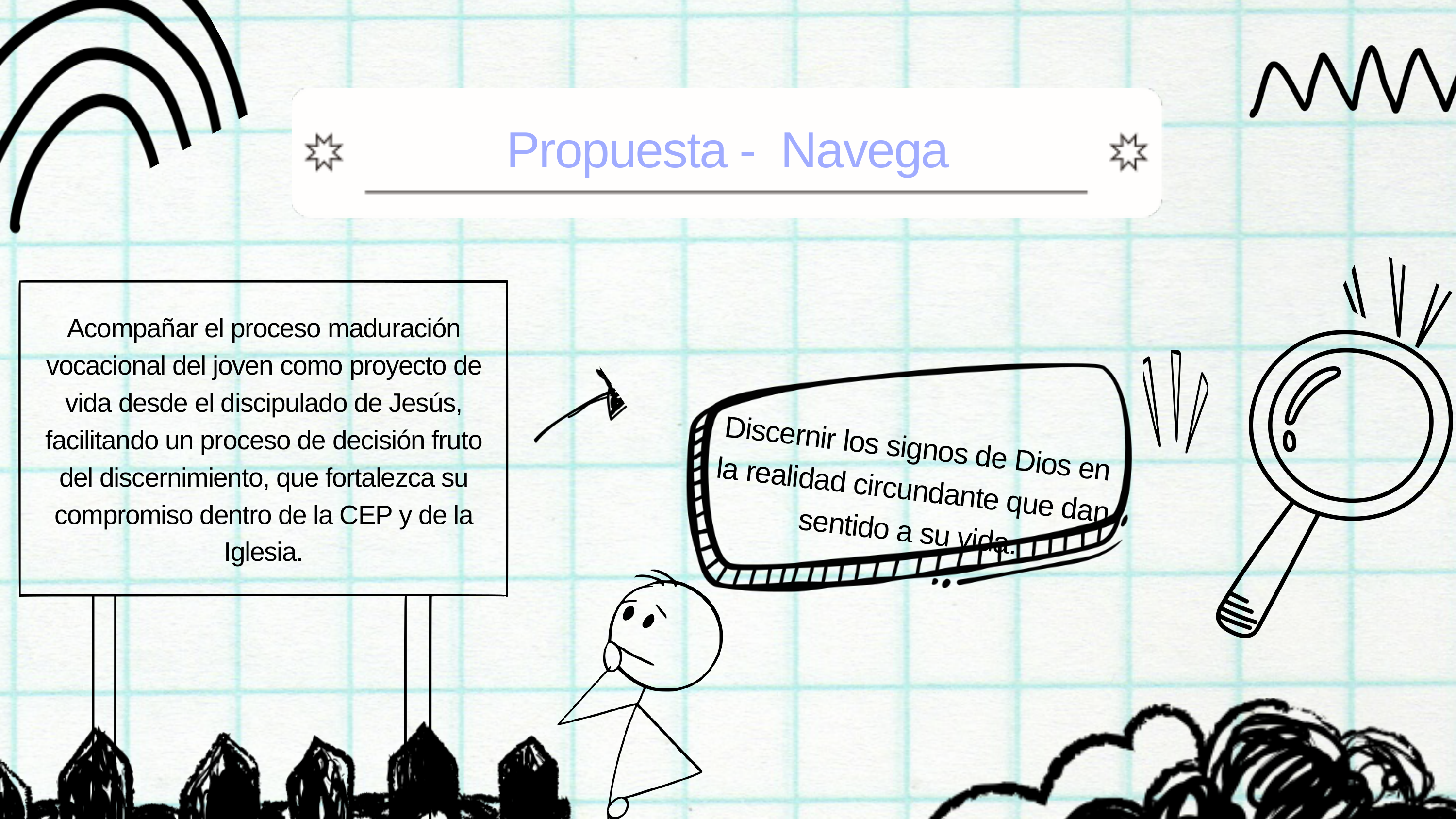

Propuesta -  Navega

Acompañar el proceso maduración vocacional del joven como proyecto de vida desde el discipulado de Jesús, facilitando un proceso de decisión fruto del discernimiento, que fortalezca su compromiso dentro de la CEP y de la Iglesia.

Discernir los signos de Dios en la realidad circundante que dan sentido a su vida.